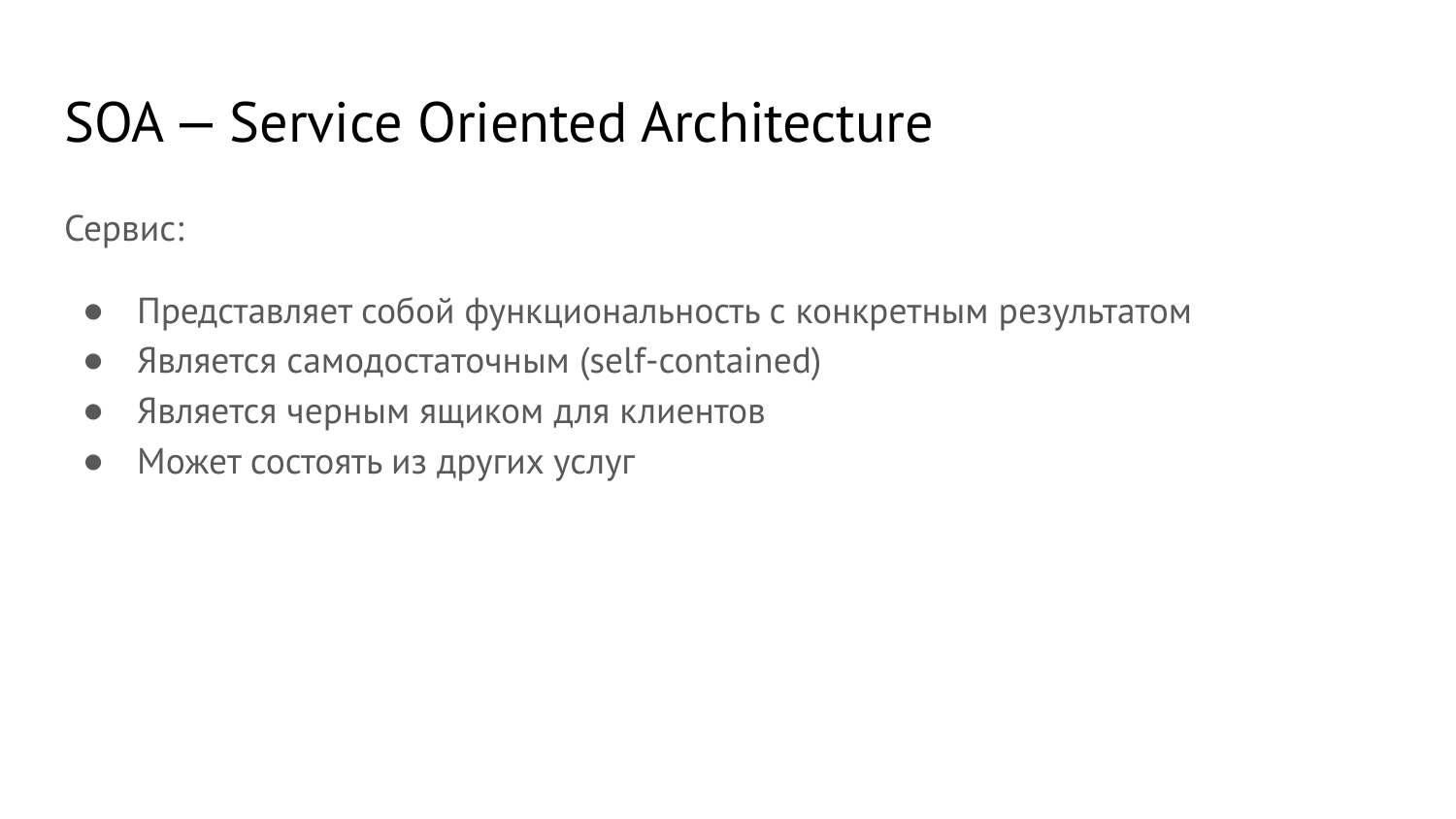

# SOA — Service Oriented Architecture
Сервис:
Представляет собой функциональность с конкретным результатом
Является самодостаточным (self-contained)
Является черным ящиком для клиентов
Может состоять из других услуг